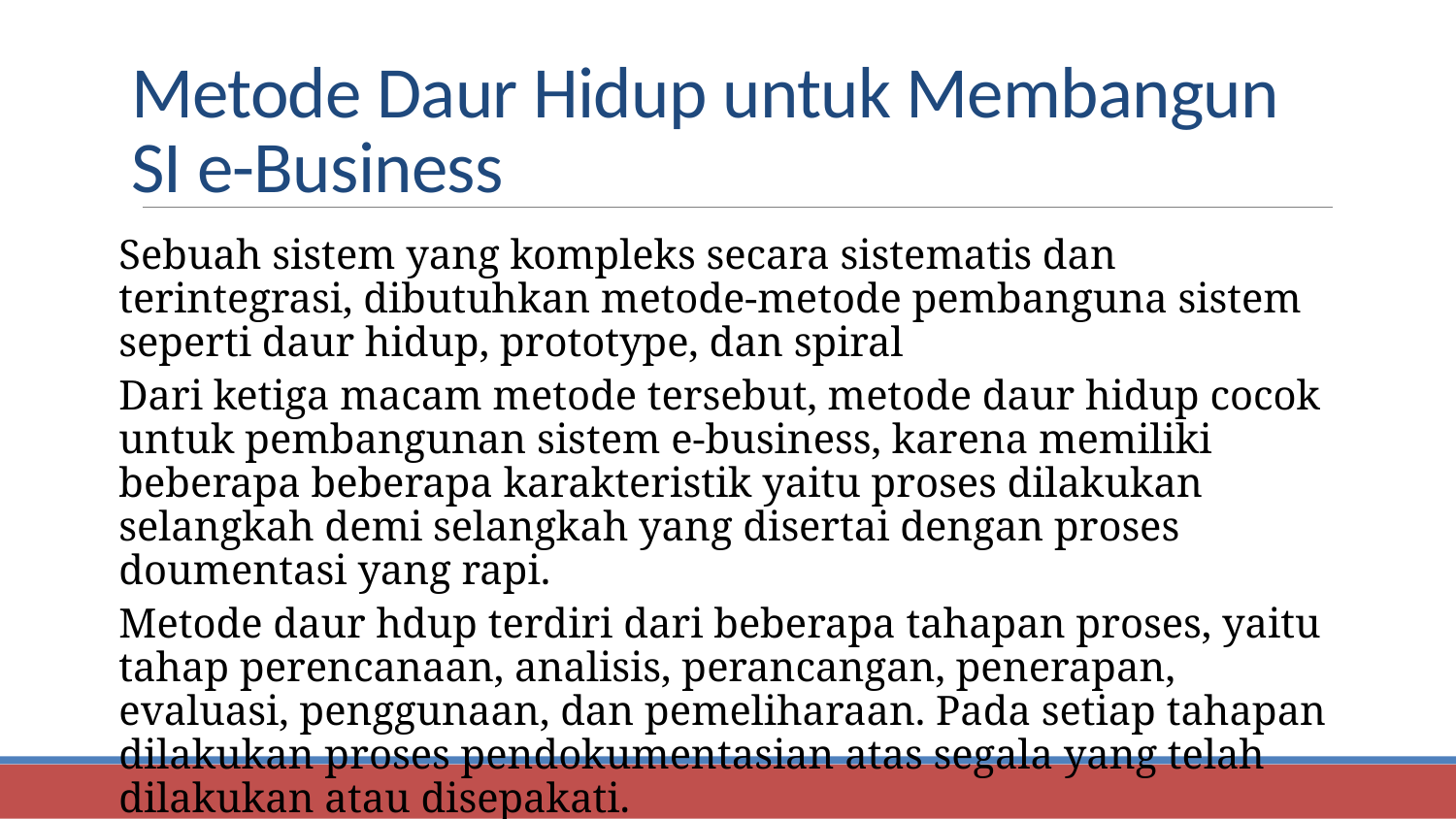

# Metode Daur Hidup untuk Membangun SI e-Business
	Sebuah sistem yang kompleks secara sistematis dan terintegrasi, dibutuhkan metode-metode pembanguna sistem seperti daur hidup, prototype, dan spiral
	Dari ketiga macam metode tersebut, metode daur hidup cocok untuk pembangunan sistem e-business, karena memiliki beberapa beberapa karakteristik yaitu proses dilakukan selangkah demi selangkah yang disertai dengan proses doumentasi yang rapi.
	Metode daur hdup terdiri dari beberapa tahapan proses, yaitu tahap perencanaan, analisis, perancangan, penerapan, evaluasi, penggunaan, dan pemeliharaan. Pada setiap tahapan dilakukan proses pendokumentasian atas segala yang telah dilakukan atau disepakati.